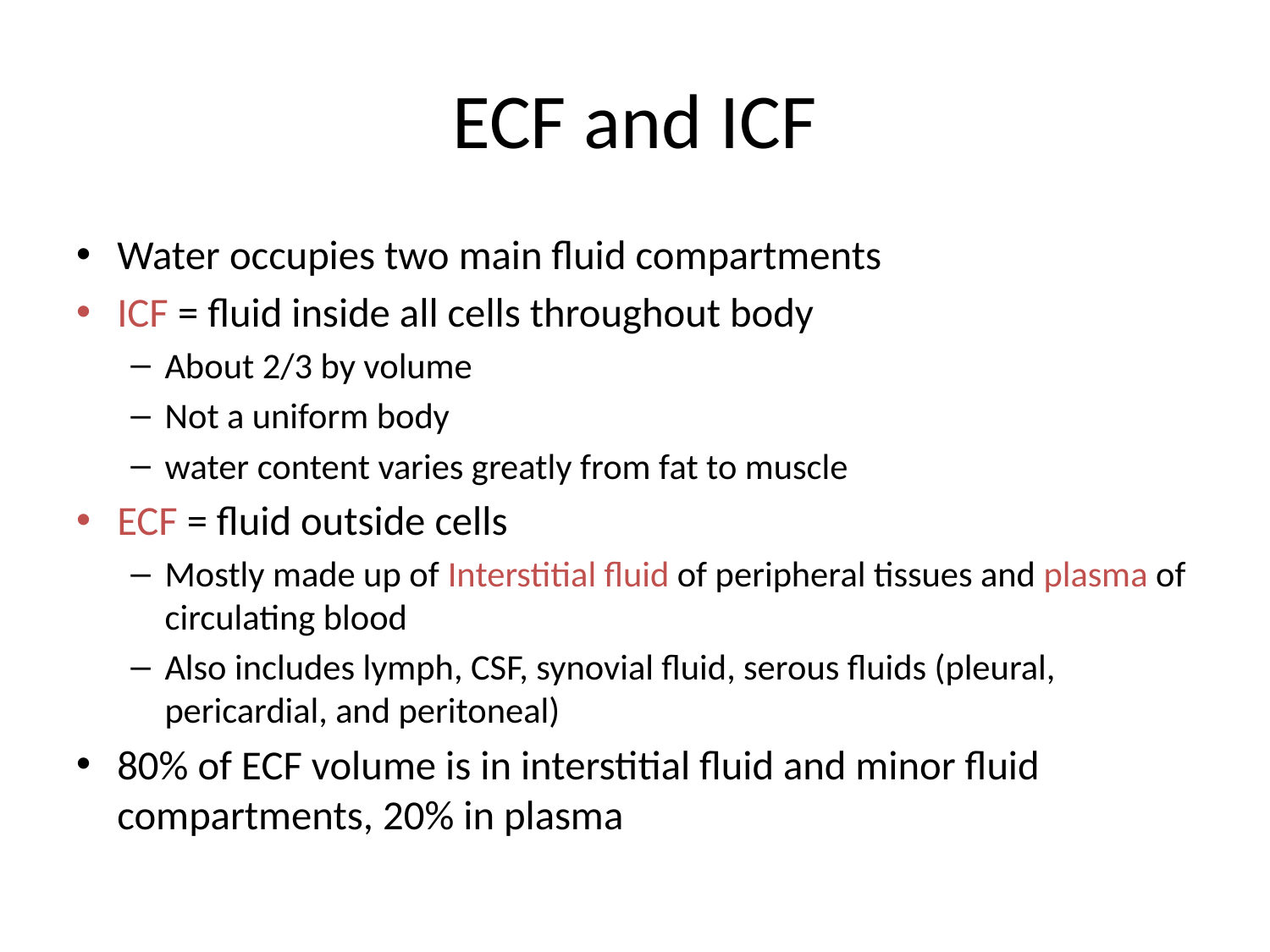

# ECF and ICF
Water occupies two main fluid compartments
ICF = fluid inside all cells throughout body
About 2/3 by volume
Not a uniform body
water content varies greatly from fat to muscle
ECF = fluid outside cells
Mostly made up of Interstitial fluid of peripheral tissues and plasma of circulating blood
Also includes lymph, CSF, synovial fluid, serous fluids (pleural, pericardial, and peritoneal)
80% of ECF volume is in interstitial fluid and minor fluid compartments, 20% in plasma